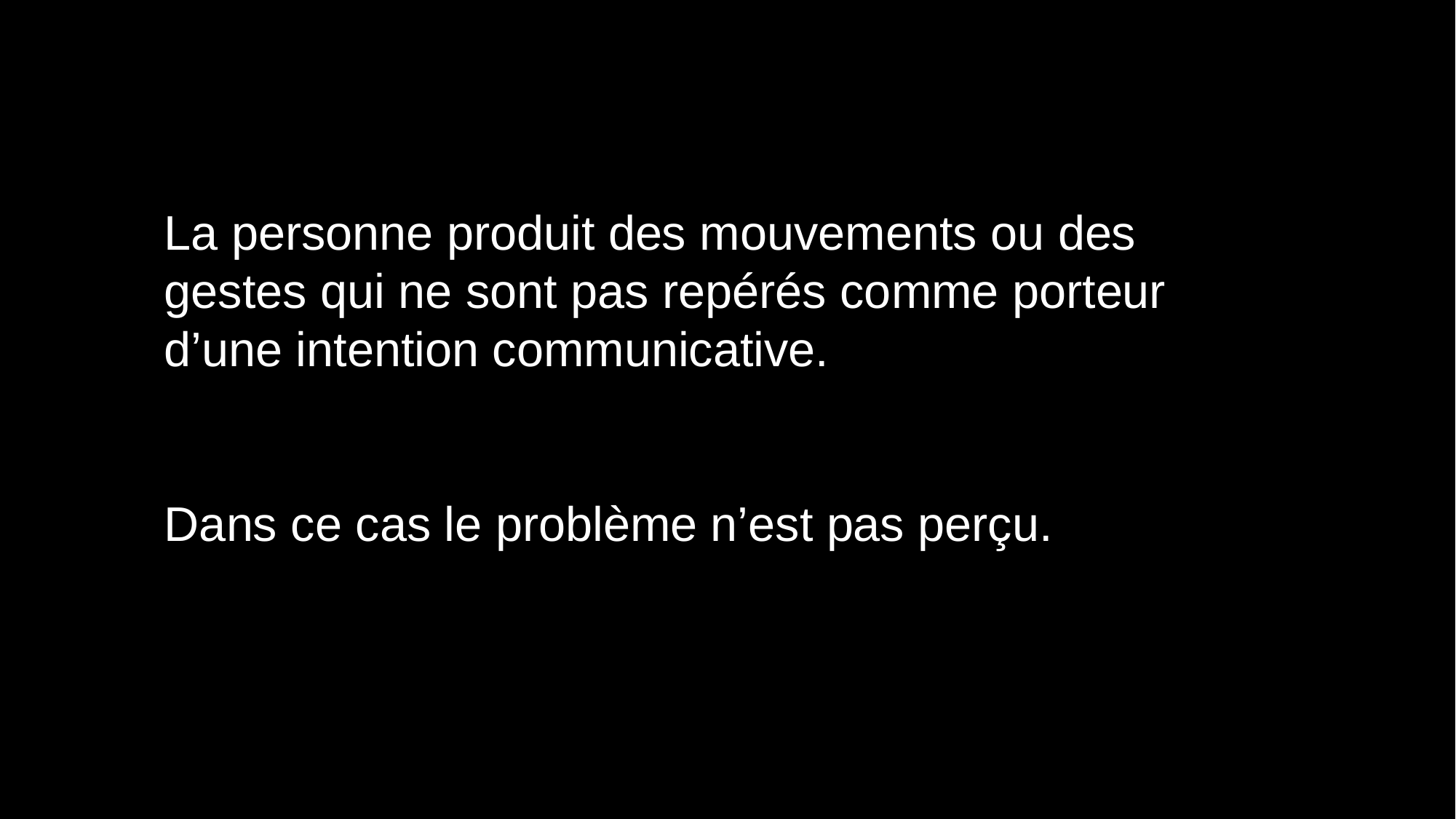

La personne produit des mouvements ou des gestes qui ne sont pas repérés comme porteur d’une intention communicative.

Dans ce cas le problème n’est pas perçu.